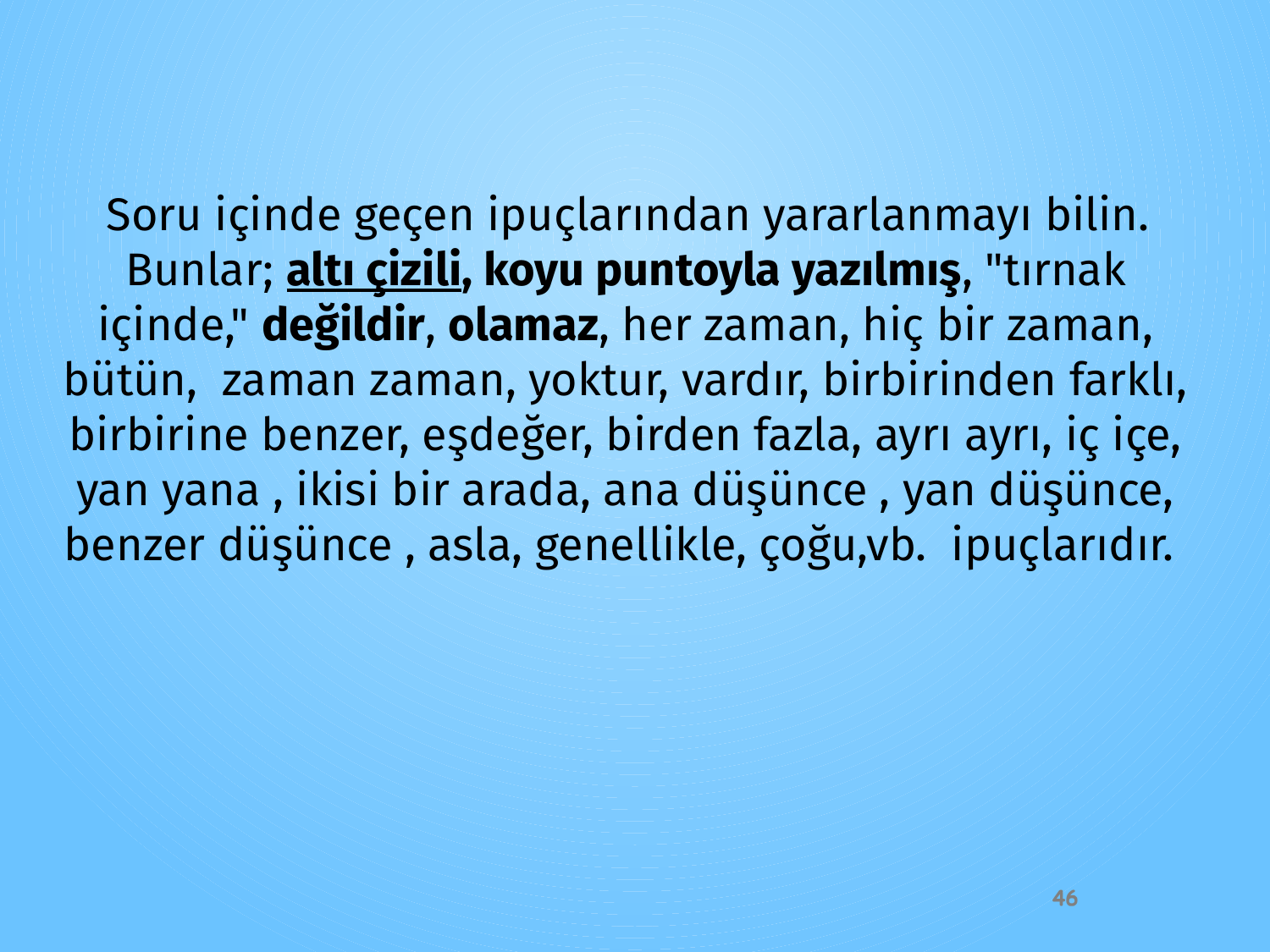

Soru içinde geçen ipuçlarından yararlanmayı bilin. Bunlar; altı çizili, koyu puntoyla yazılmış, "tırnak içinde," değildir, olamaz, her zaman, hiç bir zaman, bütün,  zaman zaman, yoktur, vardır, birbirinden farklı, birbirine benzer, eşdeğer, birden fazla, ayrı ayrı, iç içe, yan yana , ikisi bir arada, ana düşünce , yan düşünce, benzer düşünce , asla, genellikle, çoğu,vb.  ipuçlarıdır.

46